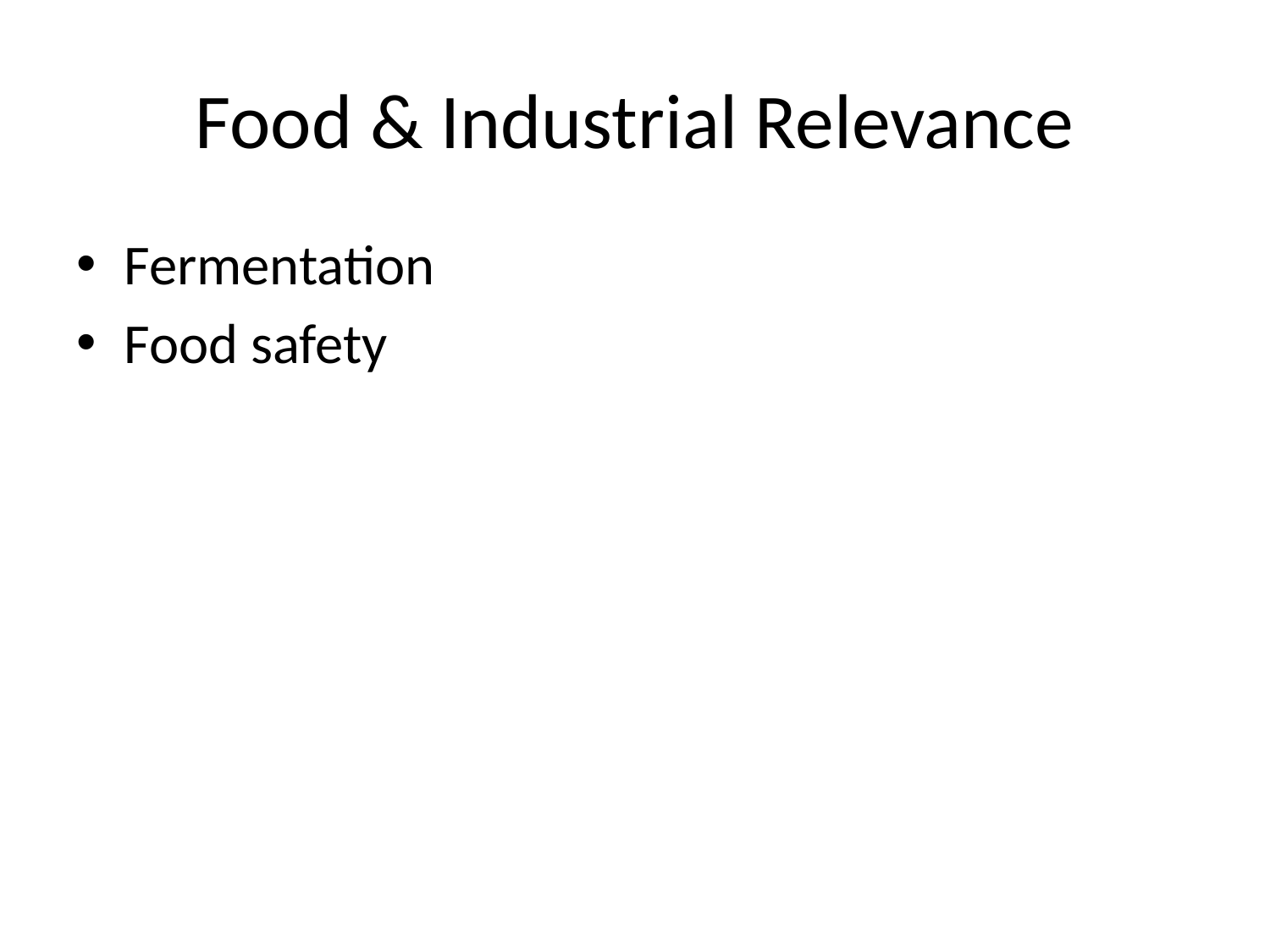

# Food & Industrial Relevance
Fermentation
Food safety